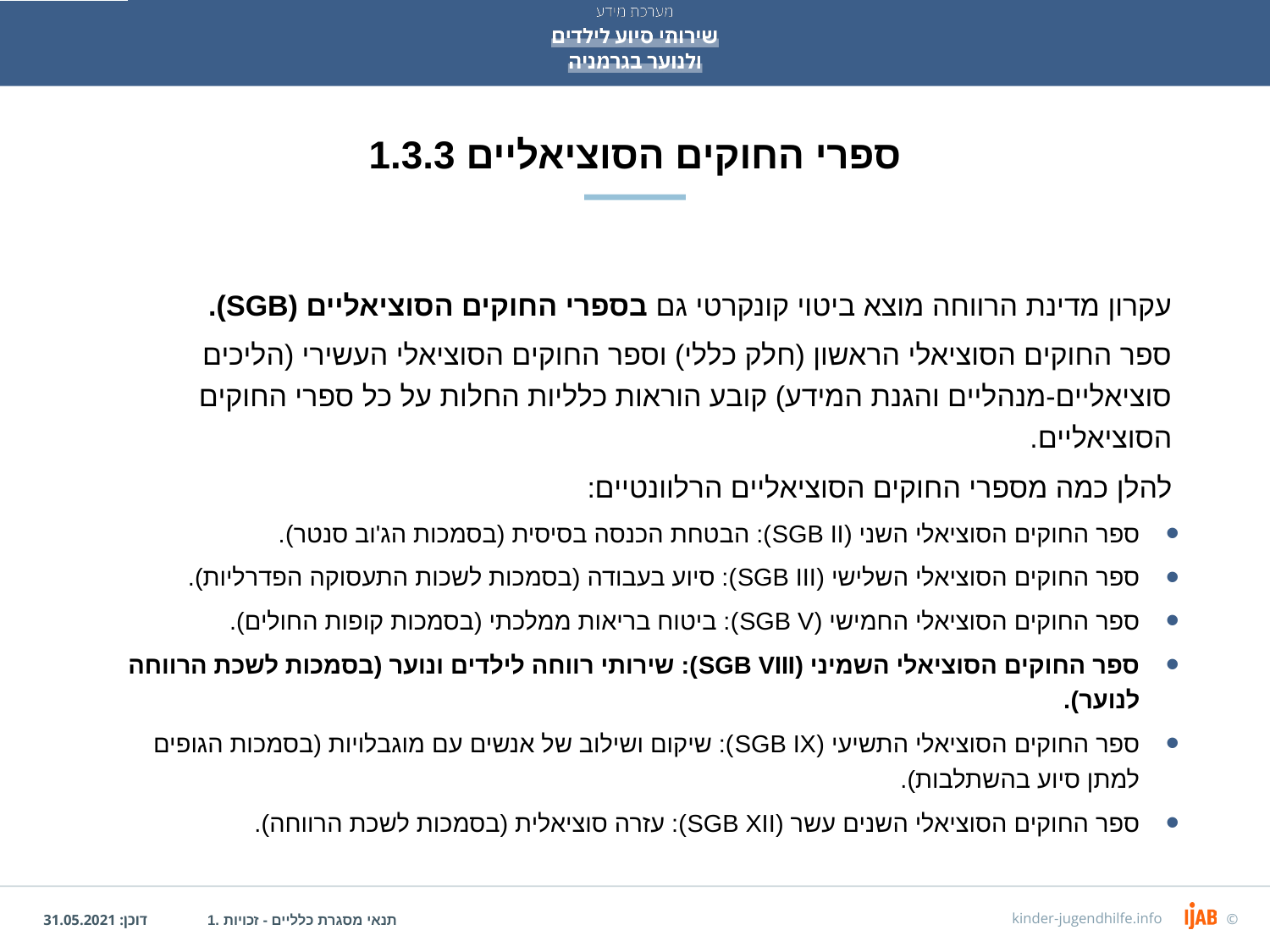

# 1.3.3 ספרי החוקים הסוציאליים

עקרון מדינת הרווחה מוצא ביטוי קונקרטי גם בספרי החוקים הסוציאליים (SGB).
ספר החוקים הסוציאלי הראשון (חלק כללי) וספר החוקים הסוציאלי העשירי (הליכים סוציאליים-מנהליים והגנת המידע) קובע הוראות כלליות החלות על כל ספרי החוקים הסוציאליים.
להלן כמה מספרי החוקים הסוציאליים הרלוונטיים:
ספר החוקים הסוציאלי השני (SGB II): הבטחת הכנסה בסיסית (בסמכות הג'וב סנטר).
ספר החוקים הסוציאלי השלישי (SGB III): סיוע בעבודה (בסמכות לשכות התעסוקה הפדרליות).
ספר החוקים הסוציאלי החמישי (SGB V): ביטוח בריאות ממלכתי (בסמכות קופות החולים).
ספר החוקים הסוציאלי השמיני (SGB VIII): שירותי רווחה לילדים ונוער (בסמכות לשכת הרווחה לנוער).
ספר החוקים הסוציאלי התשיעי (SGB IX): שיקום ושילוב של אנשים עם מוגבלויות (בסמכות הגופים למתן סיוע בהשתלבות).
ספר החוקים הסוציאלי השנים עשר (SGB XII): עזרה סוציאלית (בסמכות לשכת הרווחה).

1. תנאי מסגרת כלליים - זכויות